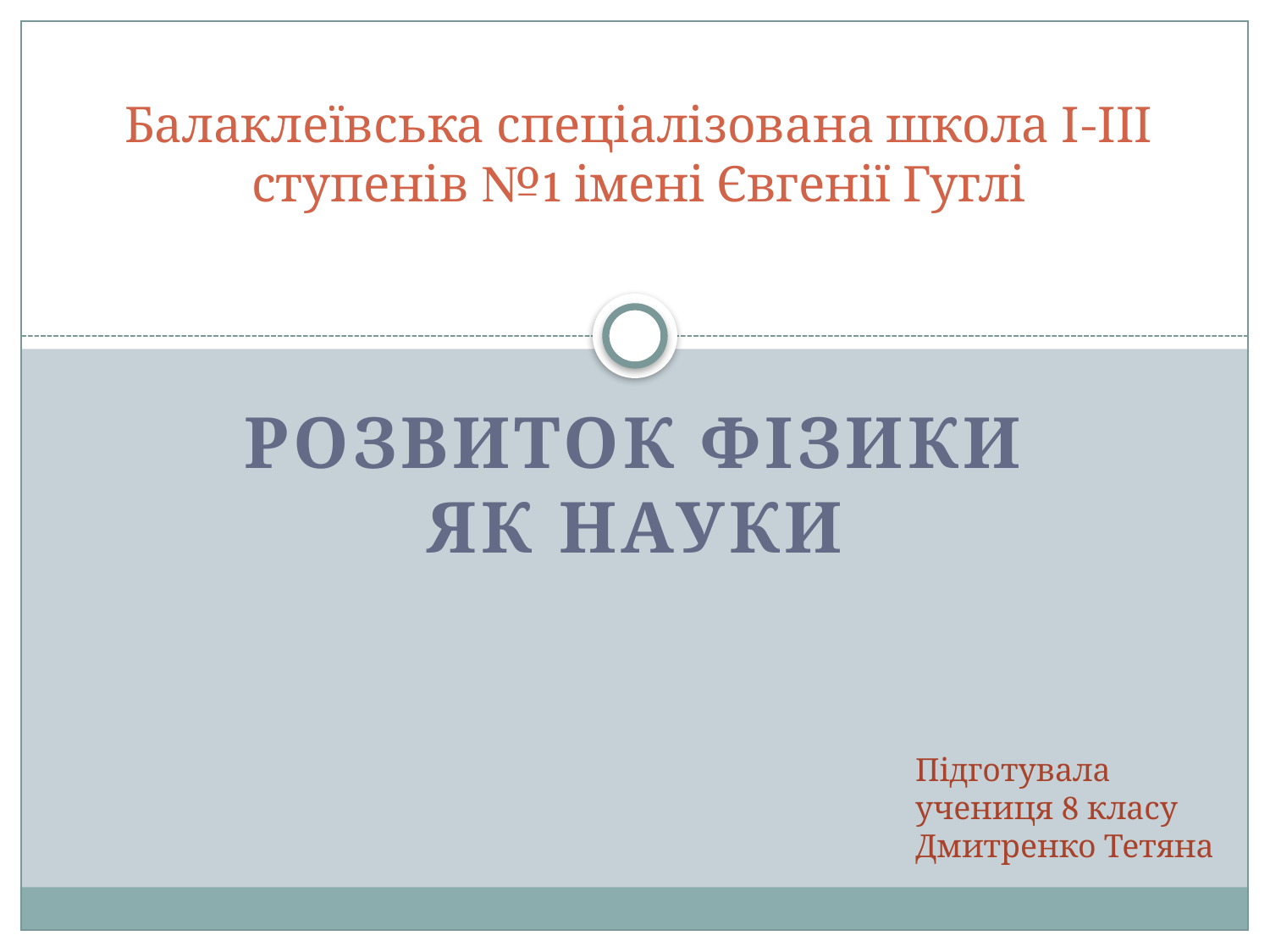

# Балаклеївська спеціалізована школа І-ІІІ ступенів №1 імені Євгенії Гуглі
Розвиток фізики як науки

Підготувала
учениця 8 класу
Дмитренко Тетяна